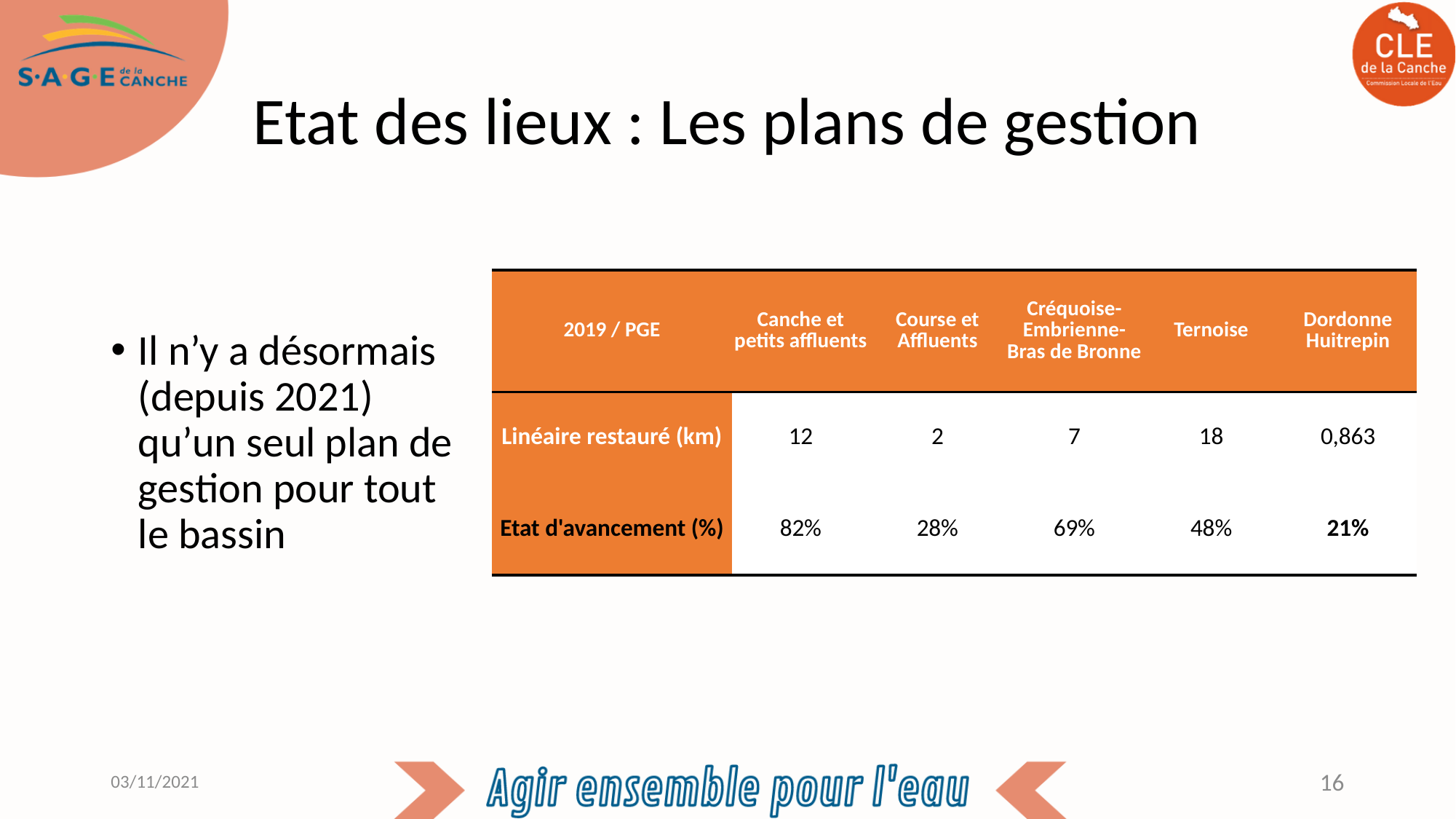

# Etat des lieux : Les plans de gestion
| 2019 / PGE | Canche et petits affluents | Course et Affluents | Créquoise-Embrienne-Bras de Bronne | Ternoise | Dordonne Huitrepin |
| --- | --- | --- | --- | --- | --- |
| Linéaire restauré (km) | 12 | 2 | 7 | 18 | 0,863 |
| Etat d'avancement (%) | 82% | 28% | 69% | 48% | 21% |
Il n’y a désormais (depuis 2021) qu’un seul plan de gestion pour tout le bassin
03/11/2021
16